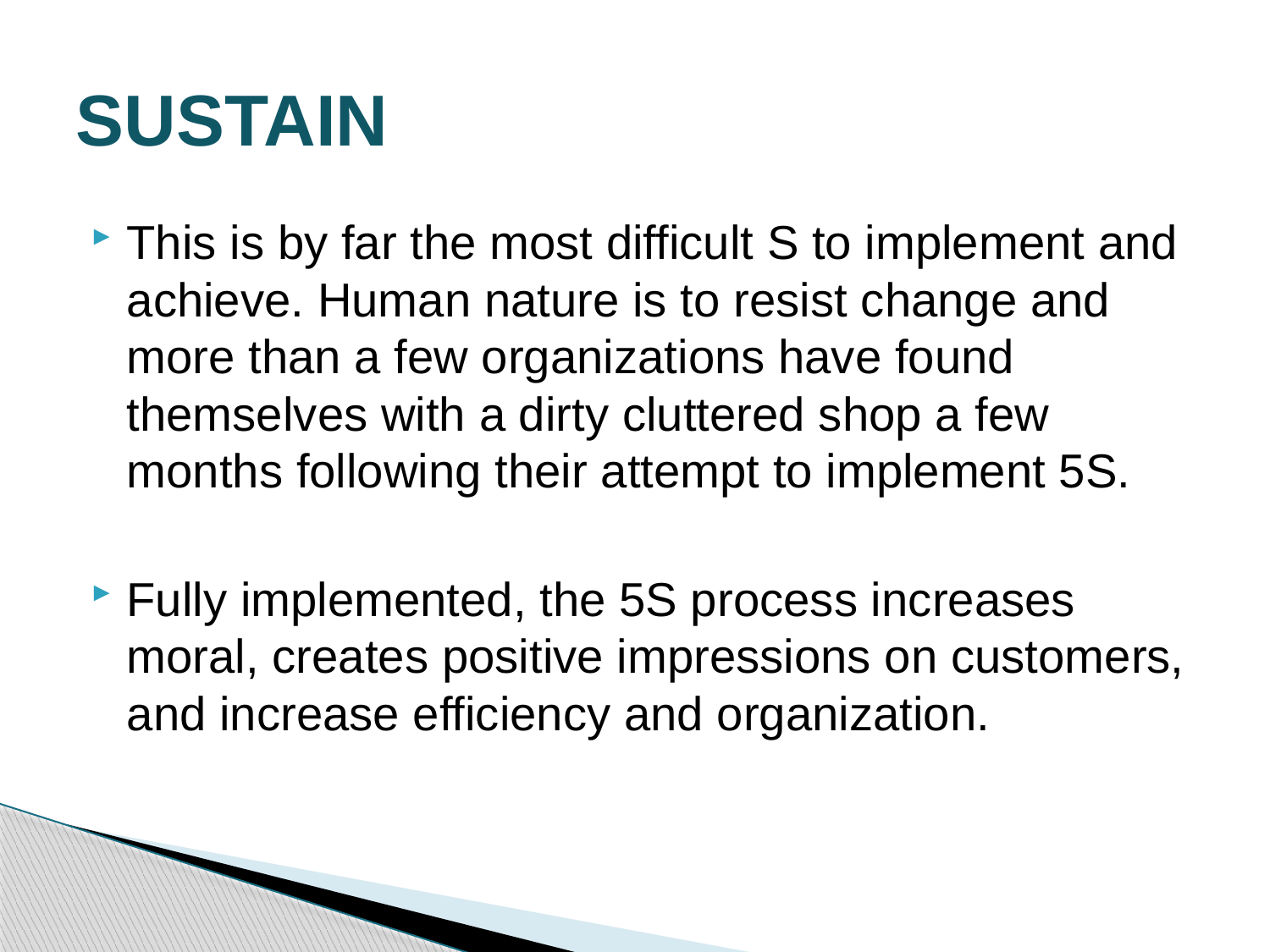

# SUSTAIN
This is by far the most difficult S to implement and achieve. Human nature is to resist change and more than a few organizations have found themselves with a dirty cluttered shop a few months following their attempt to implement 5S.

Fully implemented, the 5S process increases moral, creates positive impressions on customers, and increase efficiency and organization.